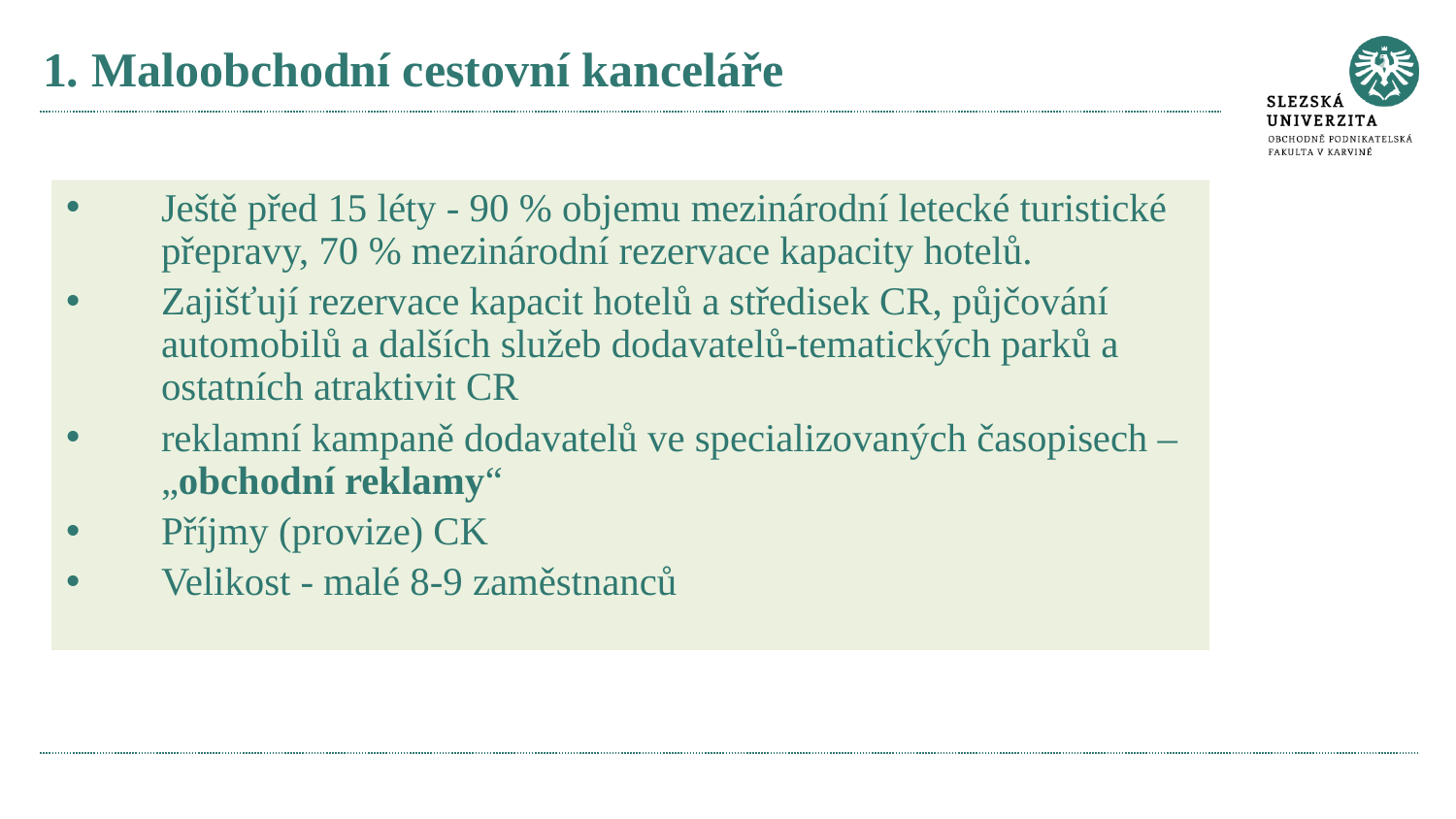

# 1. Maloobchodní cestovní kanceláře
Ještě před 15 léty - 90 % objemu mezinárodní letecké turistické přepravy, 70 % mezinárodní rezervace kapacity hotelů.
Zajišťují rezervace kapacit hotelů a středisek CR, půjčování automobilů a dalších služeb dodavatelů-tematických parků a ostatních atraktivit CR
reklamní kampaně dodavatelů ve specializovaných časopisech – „obchodní reklamy“
Příjmy (provize) CK
Velikost - malé 8-9 zaměstnanců